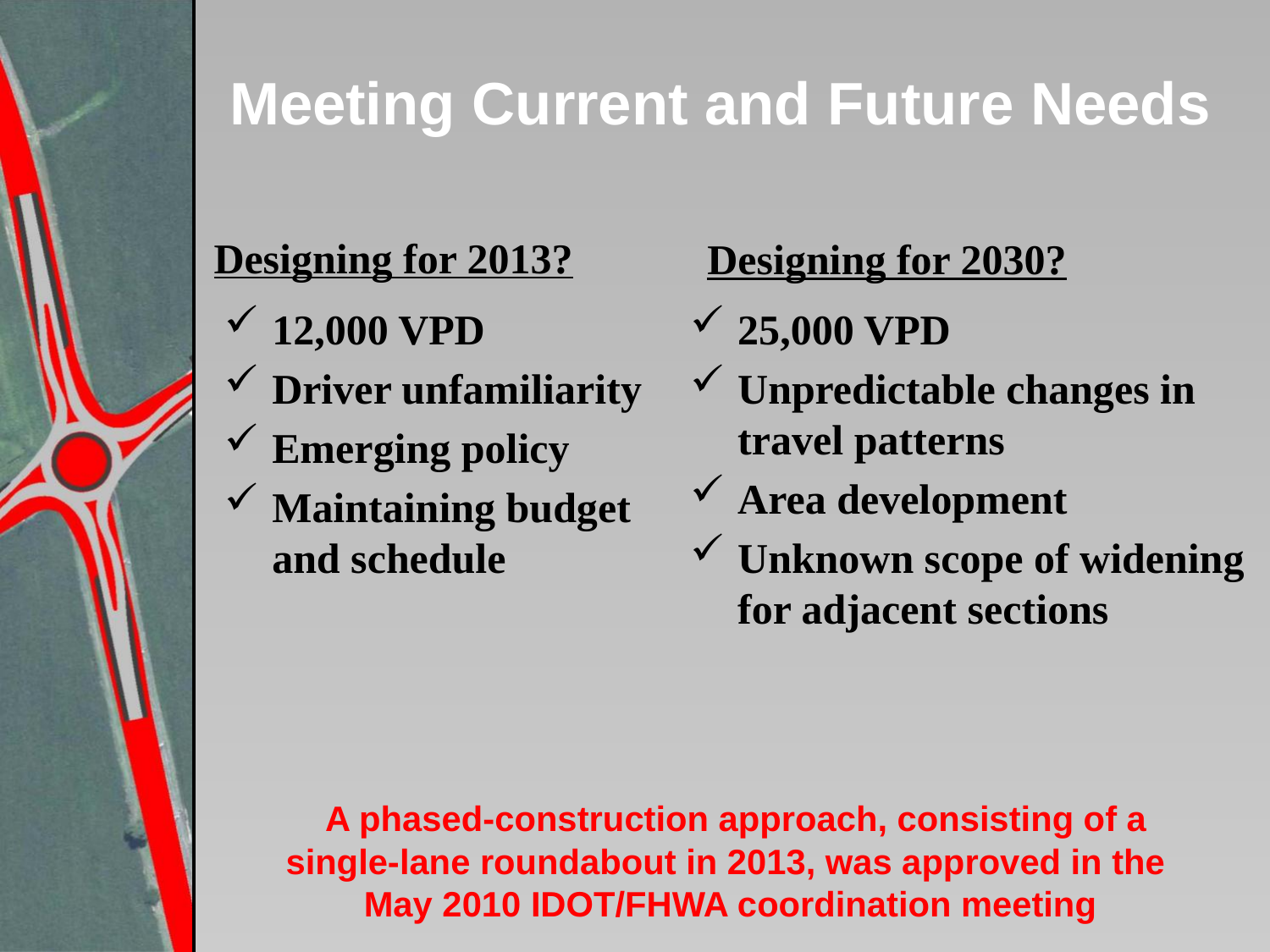

# Meeting Current and Future Needs
Designing for 2013?
Designing for 2030?
12,000 VPD
Driver unfamiliarity
Emerging policy
Maintaining budget and schedule
25,000 VPD
Unpredictable changes in travel patterns
Area development
Unknown scope of widening for adjacent sections
  A phased-construction approach, consisting of a
single-lane roundabout in 2013, was approved in the
May 2010 IDOT/FHWA coordination meeting